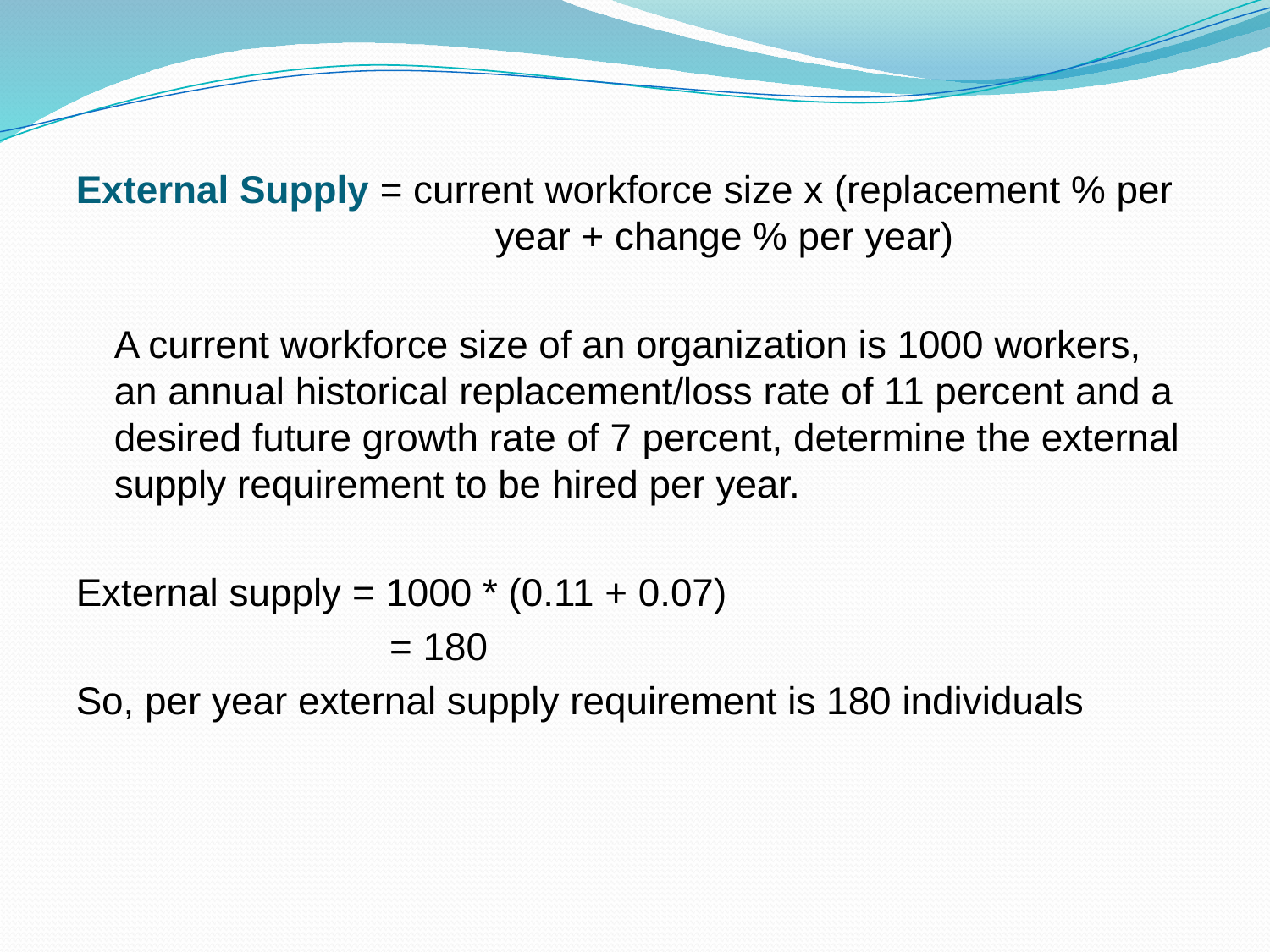

External Supply = current workforce size x (replacement % per 			year + change % per year)

	A current workforce size of an organization is 1000 workers, an annual historical replacement/loss rate of 11 percent and a desired future growth rate of 7 percent, determine the external supply requirement to be hired per year.

External supply = 1000 * (0.11 + 0.07)
			  = 180
So, per year external supply requirement is 180 individuals